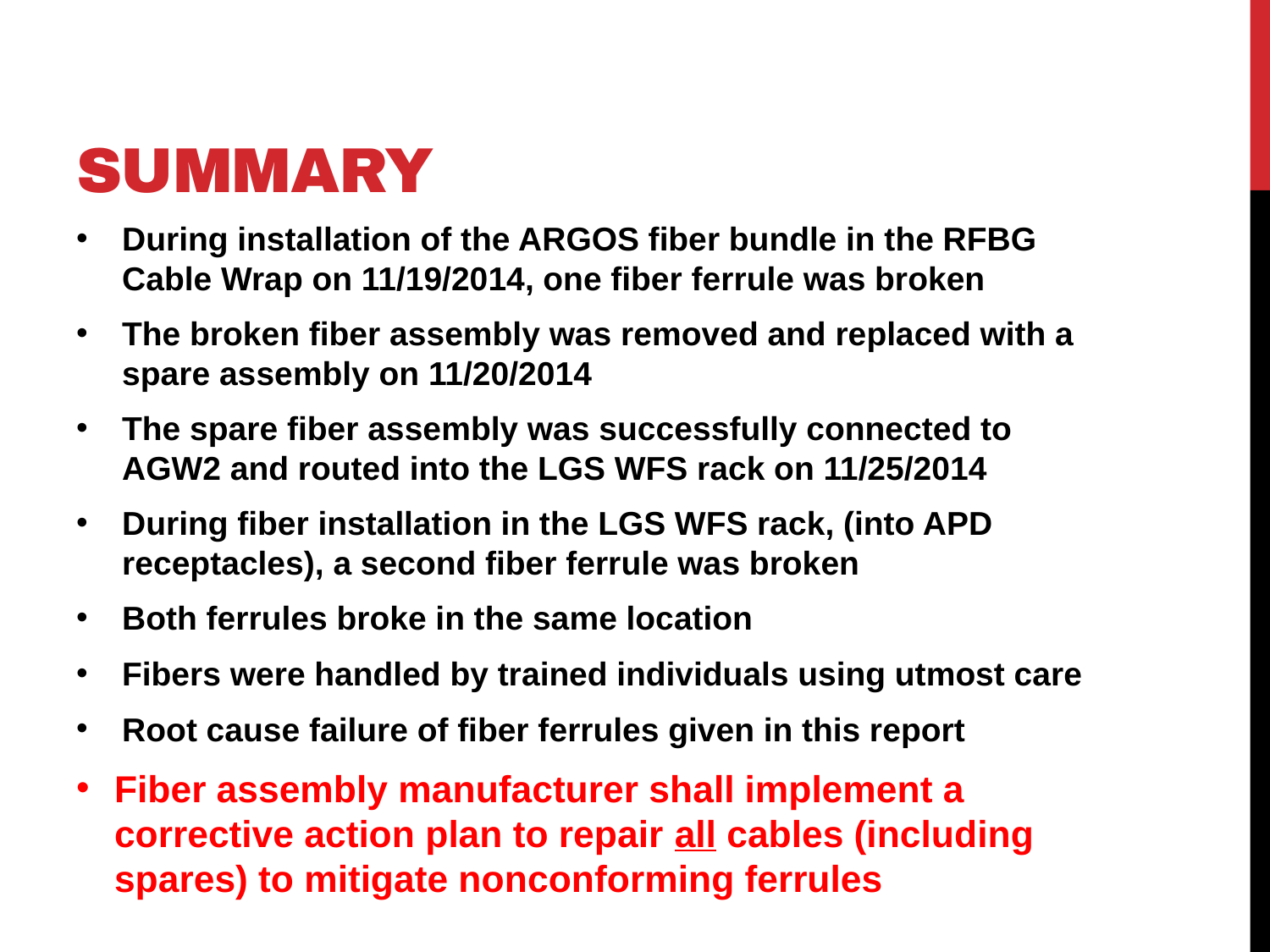

# Summary
During installation of the ARGOS fiber bundle in the RFBG Cable Wrap on 11/19/2014, one fiber ferrule was broken
The broken fiber assembly was removed and replaced with a spare assembly on 11/20/2014
The spare fiber assembly was successfully connected to AGW2 and routed into the LGS WFS rack on 11/25/2014
During fiber installation in the LGS WFS rack, (into APD receptacles), a second fiber ferrule was broken
Both ferrules broke in the same location
Fibers were handled by trained individuals using utmost care
Root cause failure of fiber ferrules given in this report
Fiber assembly manufacturer shall implement a corrective action plan to repair all cables (including spares) to mitigate nonconforming ferrules